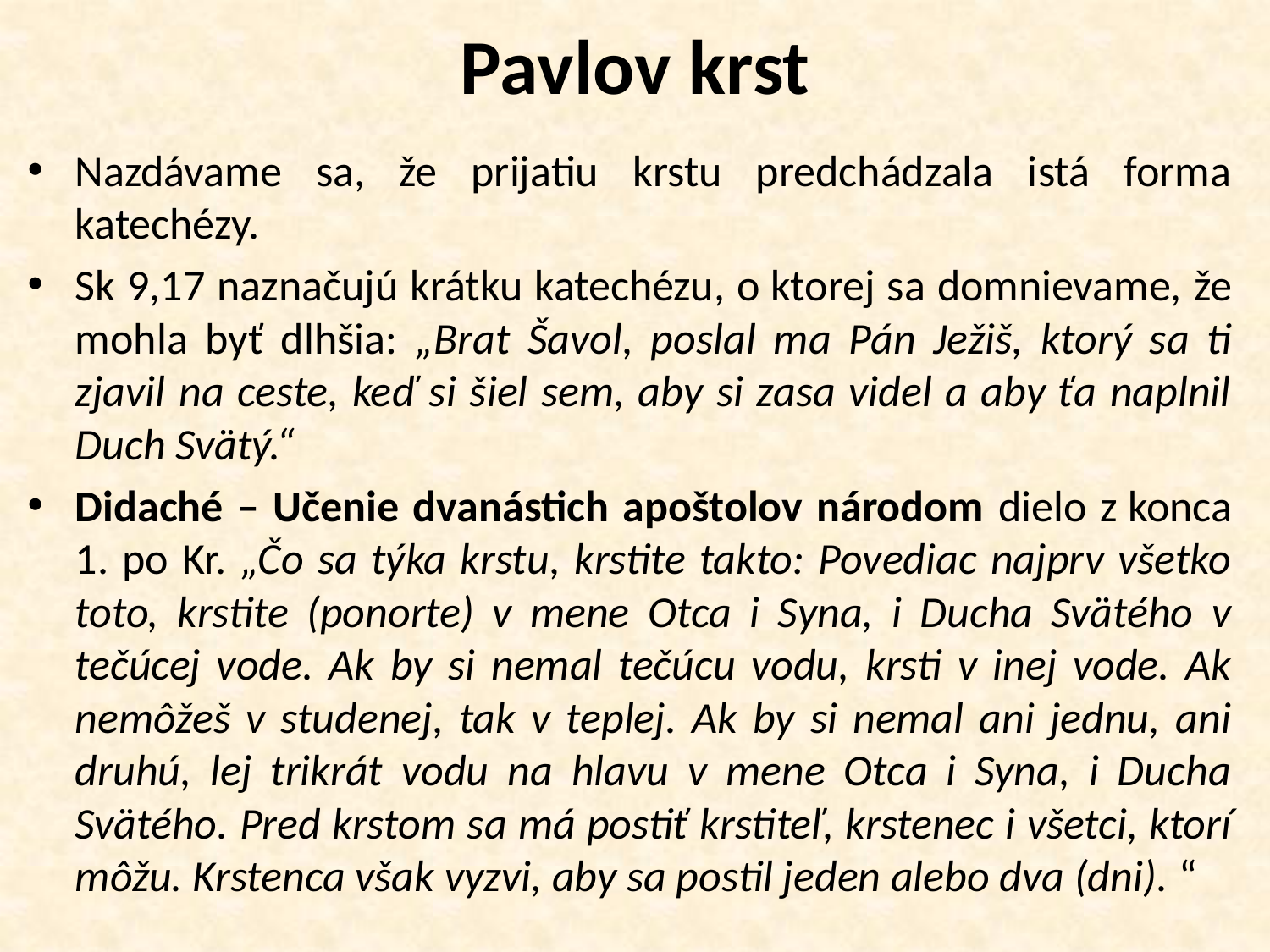

# Pavlov krst
Nazdávame sa, že prijatiu krstu predchádzala istá forma katechézy.
Sk 9,17 naznačujú krátku katechézu, o ktorej sa domnievame, že mohla byť dlhšia: „Brat Šavol, poslal ma Pán Ježiš, ktorý sa ti zjavil na ceste, keď si šiel sem, aby si zasa videl a aby ťa naplnil Duch Svätý.“
Didaché – Učenie dvanástich apoštolov národom dielo z konca 1. po Kr. „Čo sa týka krstu, krstite takto: Povediac najprv všetko toto, krstite (ponorte) v mene Otca i Syna, i Ducha Svätého v tečúcej vode. Ak by si nemal tečúcu vodu, krsti v inej vode. Ak nemôžeš v studenej, tak v teplej. Ak by si nemal ani jednu, ani druhú, lej trikrát vodu na hlavu v mene Otca i Syna, i Ducha Svätého. Pred krstom sa má postiť krstiteľ, krstenec i všetci, ktorí môžu. Krstenca však vyzvi, aby sa postil jeden alebo dva (dni). “